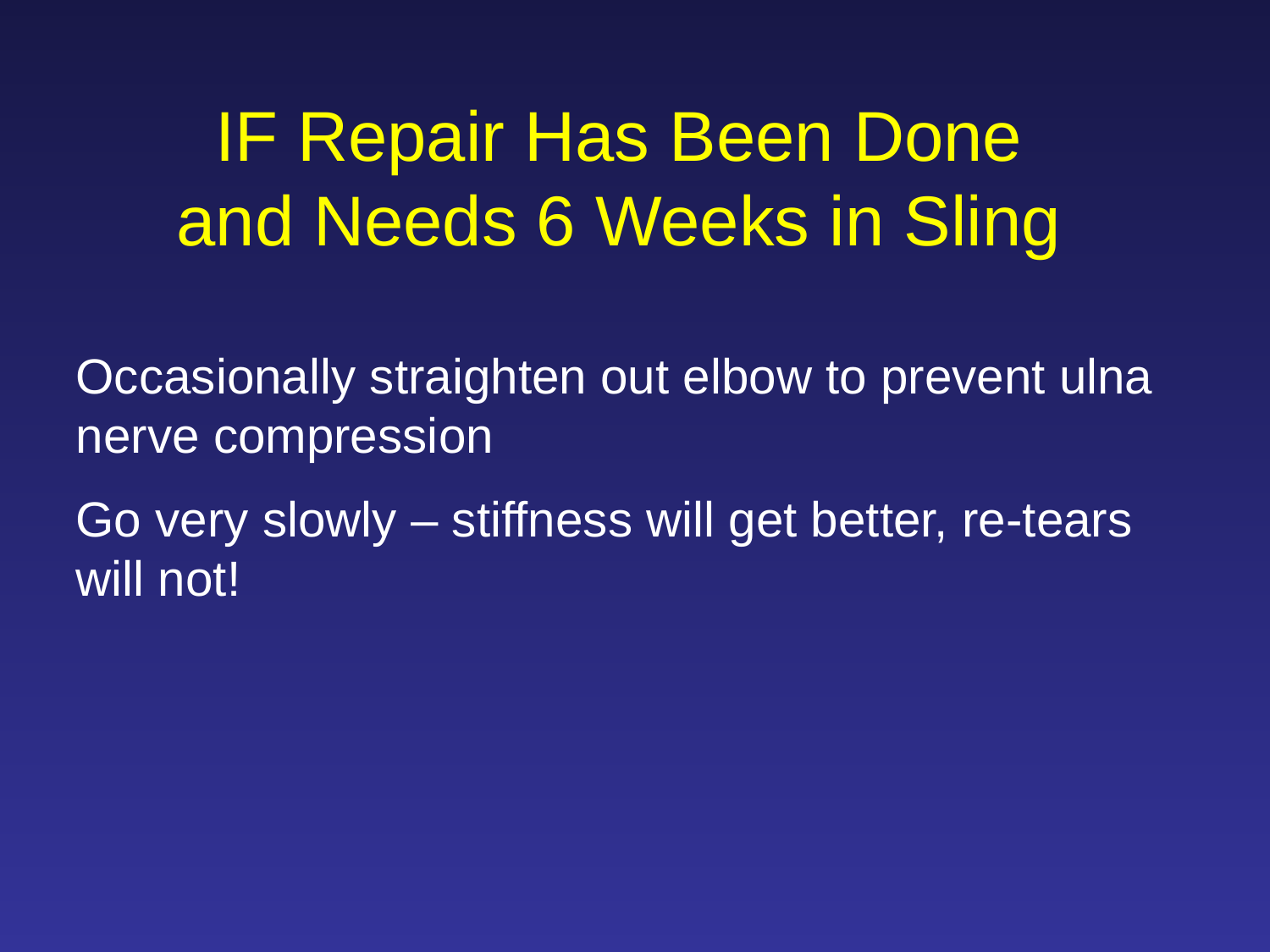

IF Repair Has Been Done and Needs 6 Weeks in Sling
Occasionally straighten out elbow to prevent ulna nerve compression
Go very slowly – stiffness will get better, re-tears will not!